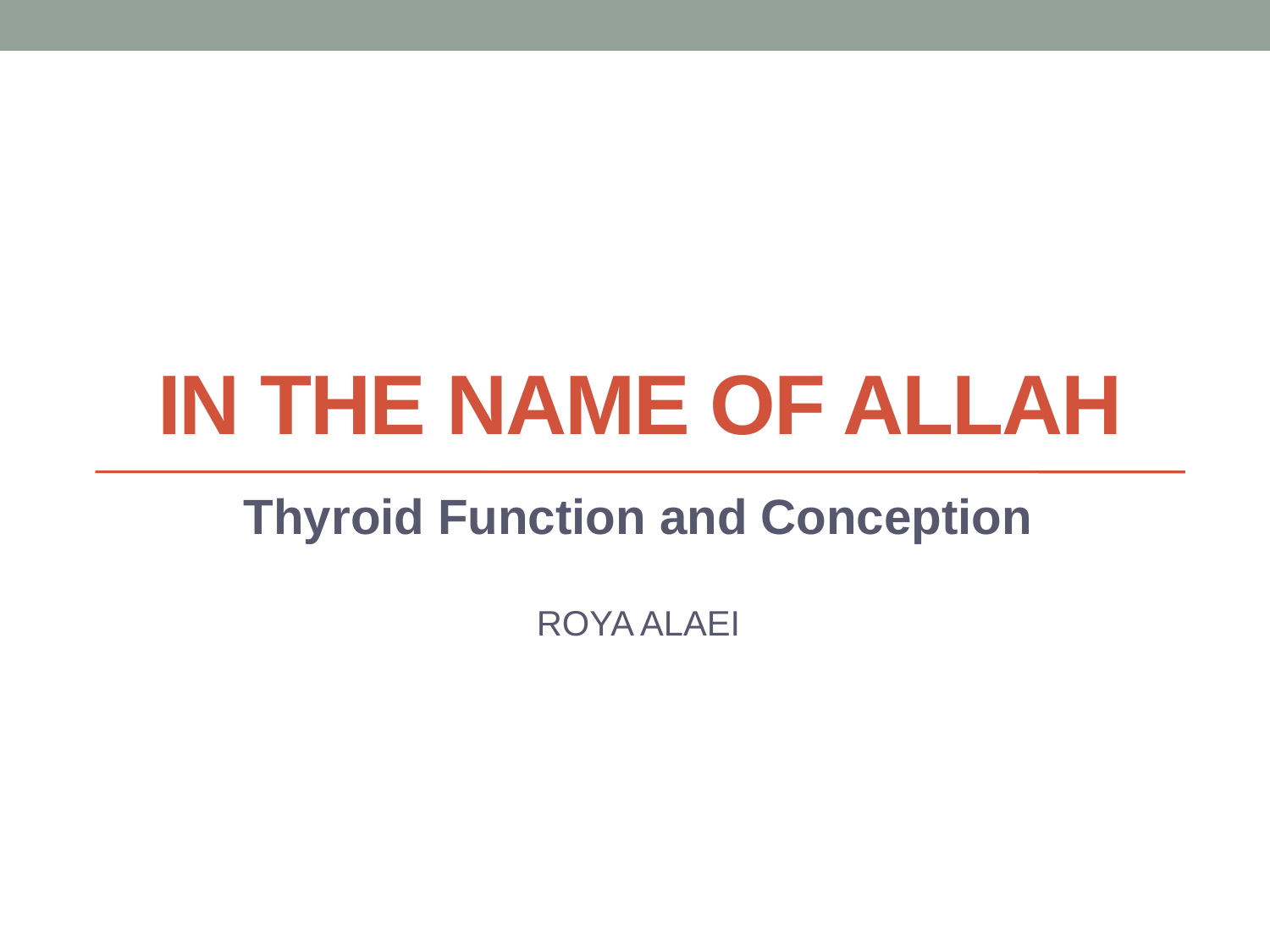

# IN THE NAME OF ALLAH

Thyroid Function and Conception

ROYA ALAEI